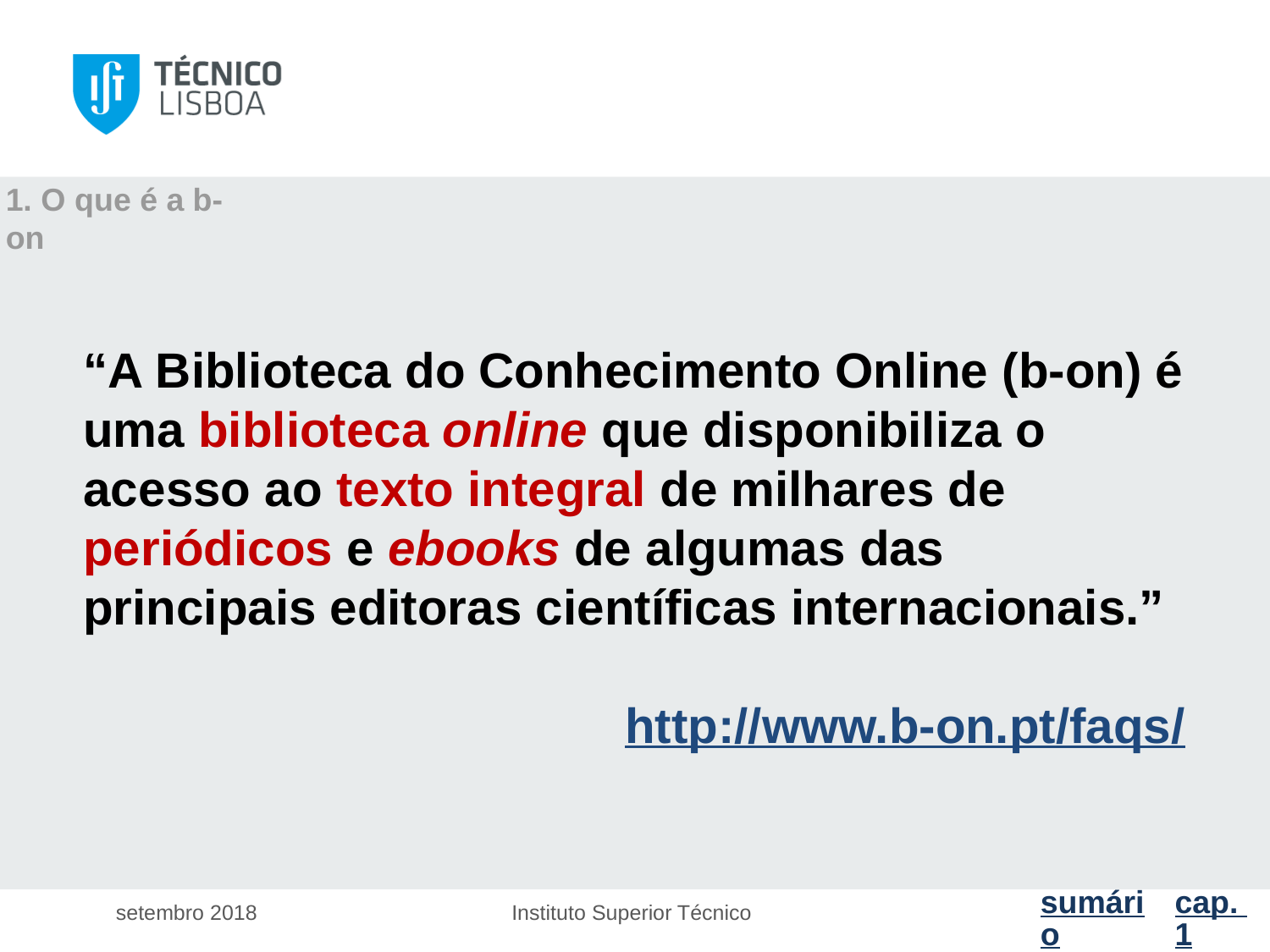

1. O que é a b-on
“A Biblioteca do Conhecimento Online (b-on) é uma biblioteca online que disponibiliza o acesso ao texto integral de milhares de periódicos e ebooks de algumas das principais editoras científicas internacionais.”

http://www.b-on.pt/faqs/
sumário
cap. 1
setembro 2018
Instituto Superior Técnico